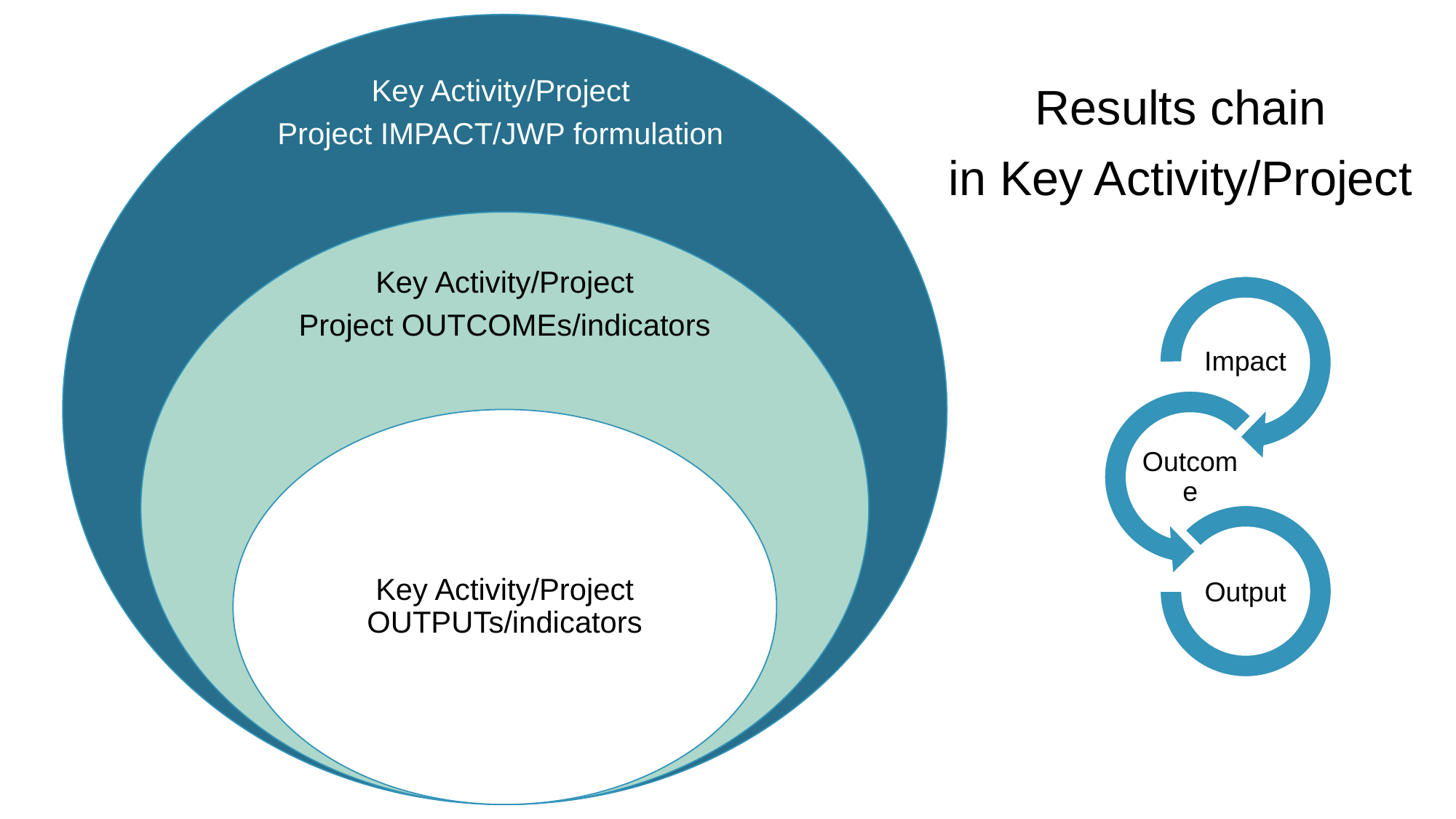

Key Activity/Project
Project IMPACT/JWP formulation
Key Activity/Project
Project OUTCOMEs/indicators
Key Activity/Project OUTPUTs/indicators
Results chain
in Key Activity/Project
Impact
Outcome
Output